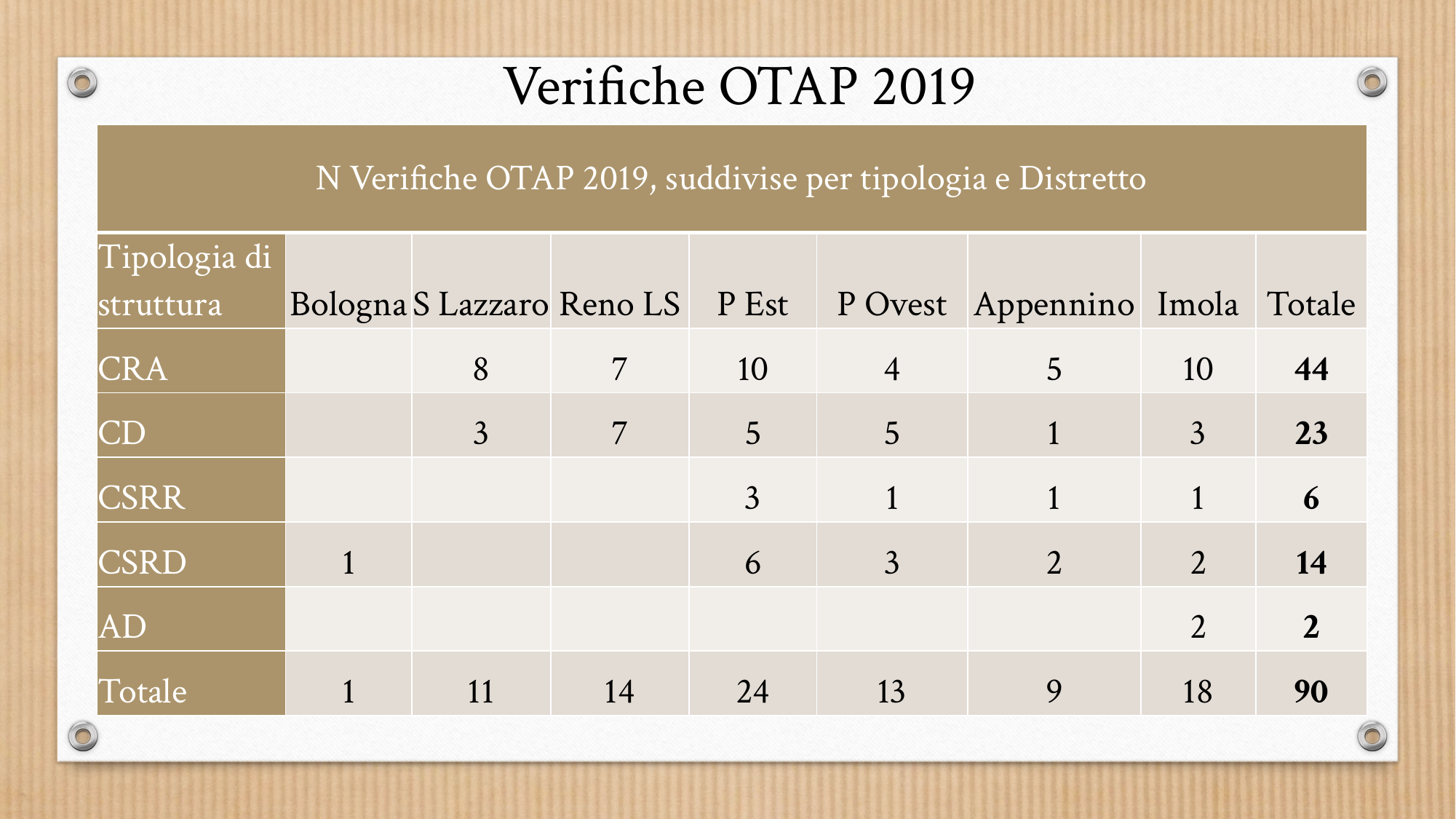

Verifiche OTAP 2019
| N Verifiche OTAP 2019, suddivise per tipologia e Distretto |  |  |  |  |  |  |  |  |
| --- | --- | --- | --- | --- | --- | --- | --- | --- |
| Tipologia di struttura | Bologna | S Lazzaro | Reno LS | P Est | P Ovest | Appennino | Imola | Totale |
| CRA |  | 8 | 7 | 10 | 4 | 5 | 10 | 44 |
| CD |  | 3 | 7 | 5 | 5 | 1 | 3 | 23 |
| CSRR |  |  |  | 3 | 1 | 1 | 1 | 6 |
| CSRD | 1 |  |  | 6 | 3 | 2 | 2 | 14 |
| AD |  |  |  |  |  |  | 2 | 2 |
| Totale | 1 | 11 | 14 | 24 | 13 | 9 | 18 | 90 |